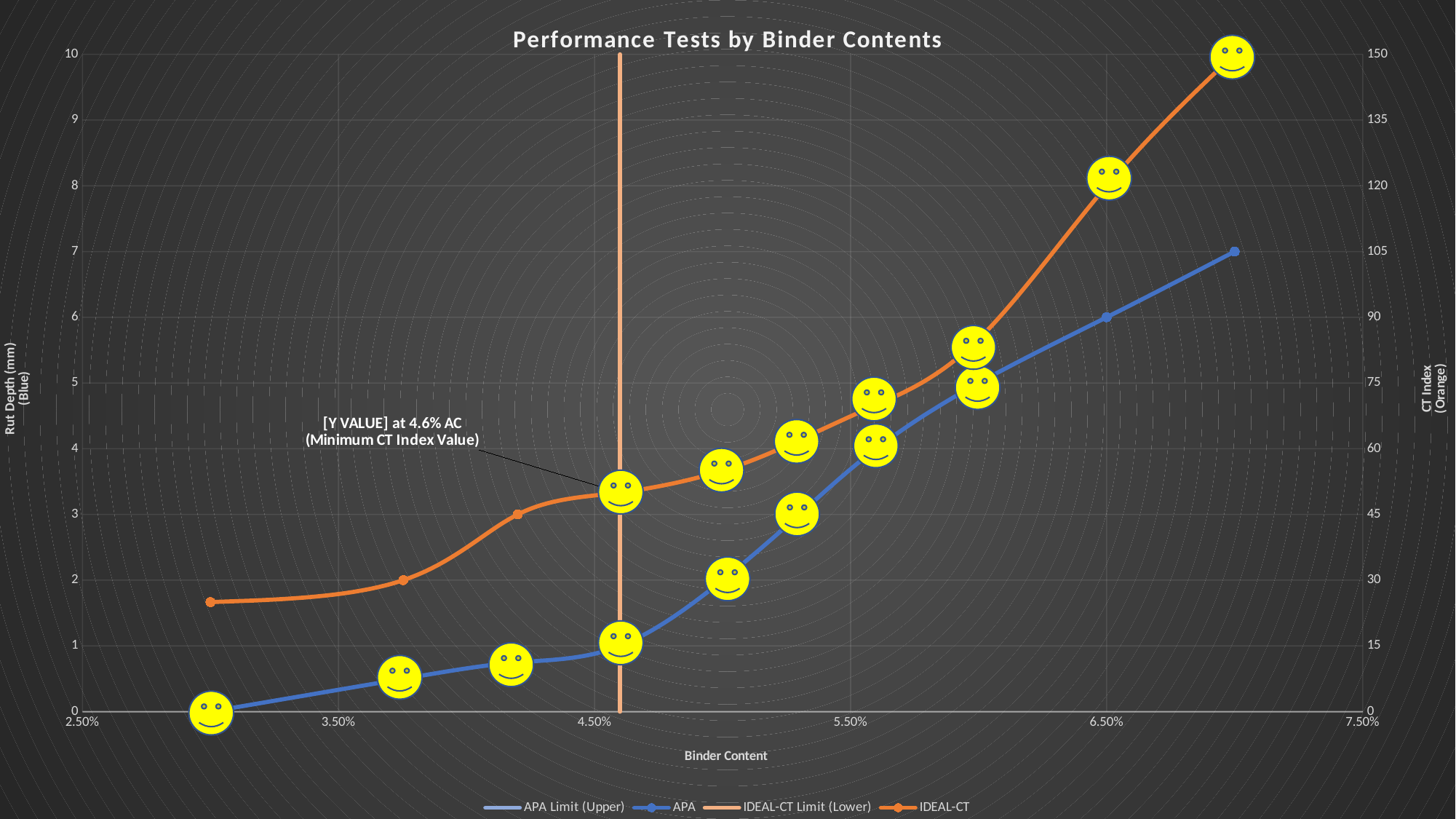

### Chart: Performance Tests by Binder Contents

| Category |  |  |  |  |
|---|---|---|---|---|